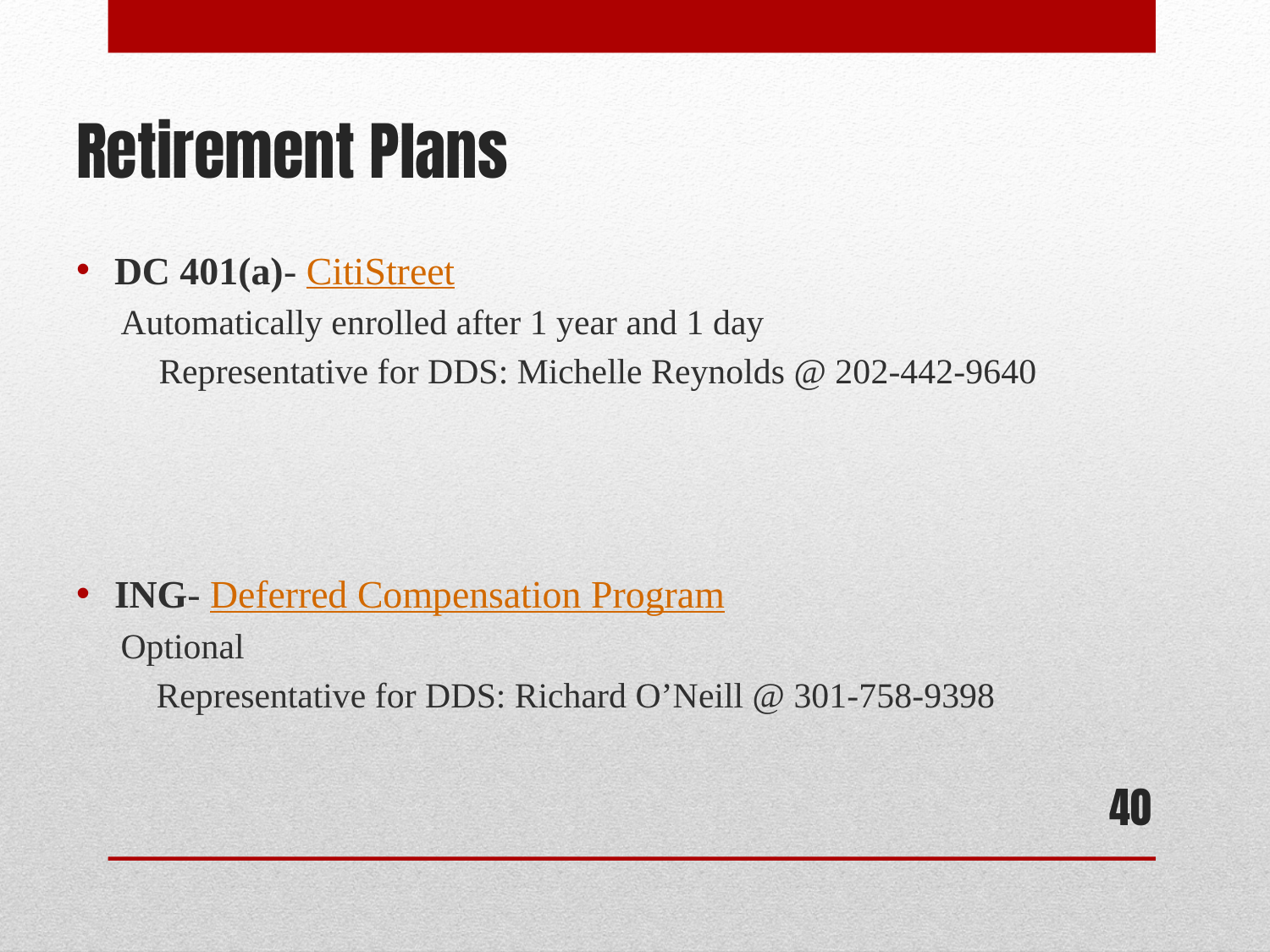

# Retirement Plans
DC 401(a)- CitiStreet
Automatically enrolled after 1 year and 1 day
	Representative for DDS: Michelle Reynolds @ 202-442-9640

ING- Deferred Compensation Program
Optional
    Representative for DDS: Richard O’Neill @ 301-758-9398

40